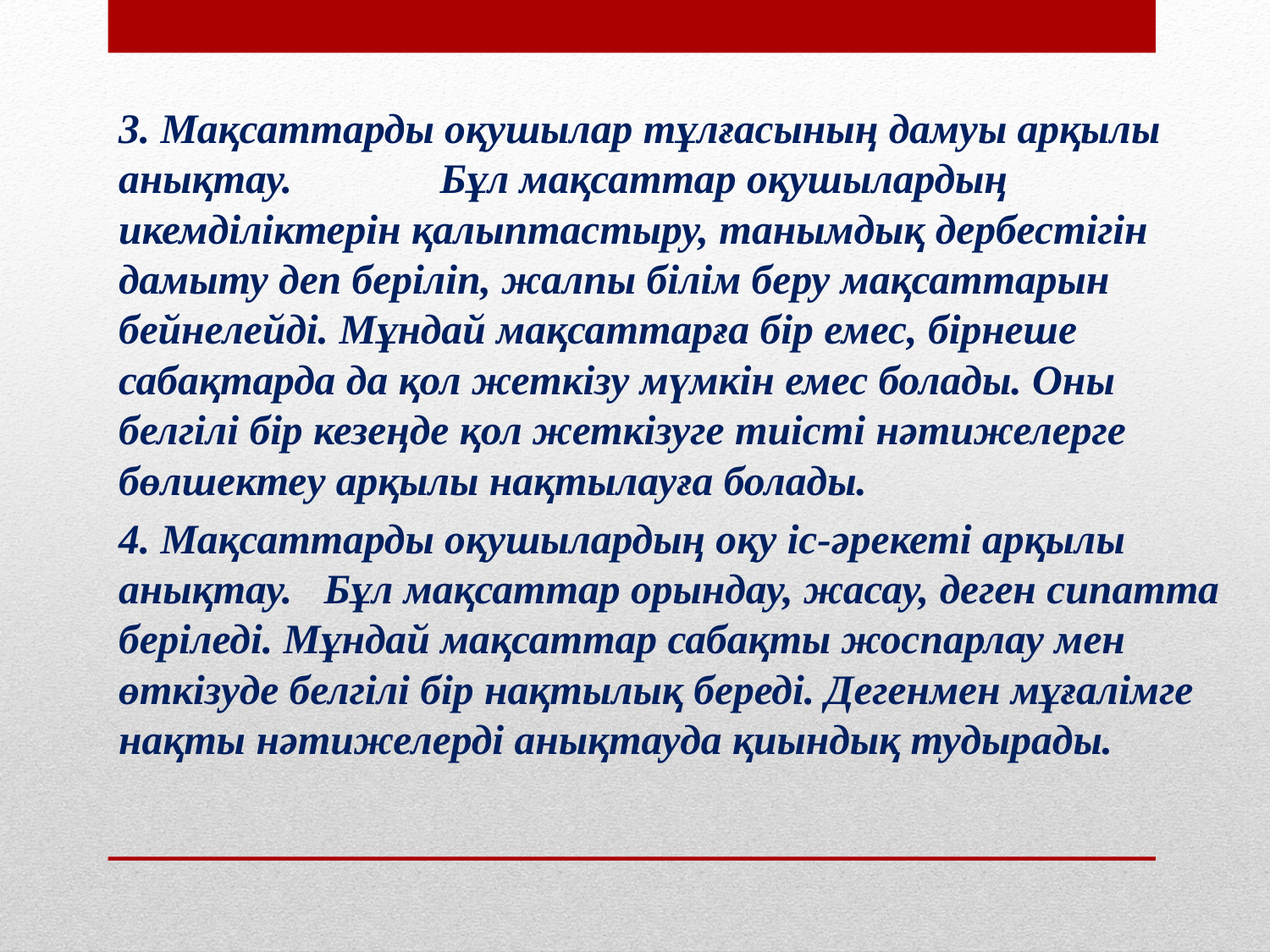

3. Мақсаттарды оқушылар тұлғасының дамуы арқылы анықтау.              Бұл мақсаттар оқушылардың икемділіктерін қалыптастыру, танымдық дербестігін дамыту деп беріліп, жалпы білім беру мақсаттарын бейнелейді. Мұндай мақсаттарға бір емес, бірнеше сабақтарда да қол жеткізу мүмкін емес болады. Оны белгілі бір кезеңде қол жеткізуге тиісті нәтижелерге бөлшектеу арқылы нақтылауға болады.
4. Мақсаттарды оқушылардың оқу іс-әрекеті арқылы анықтау.   Бұл мақсаттар орындау, жасау, деген сипатта беріледі. Мұндай мақсаттар сабақты жоспарлау мен өткізуде белгілі бір нақтылық береді. Дегенмен мұғалімге нақты нәтижелерді анықтауда қиындық тудырады.